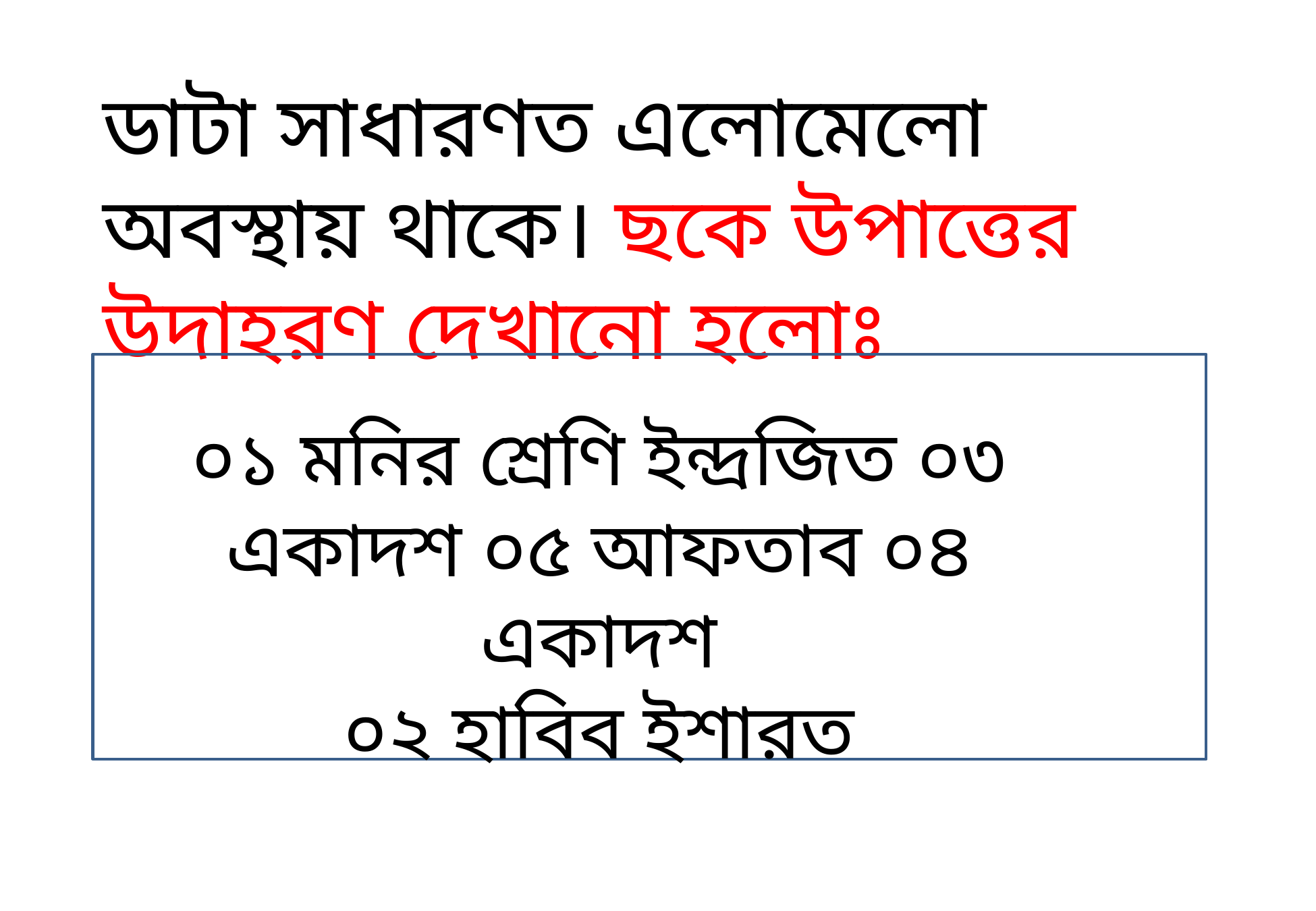

ডাটা সাধারণত এলোমেলো অবস্থায় থাকে। ছকে উপাত্তের উদাহরণ দেখানো হলোঃ

০১ মনির শ্রেণি ইন্দ্রজিত ০৩
একাদশ ০৫ আফতাব ০৪ একাদশ
০২ হাবিব ইশারত